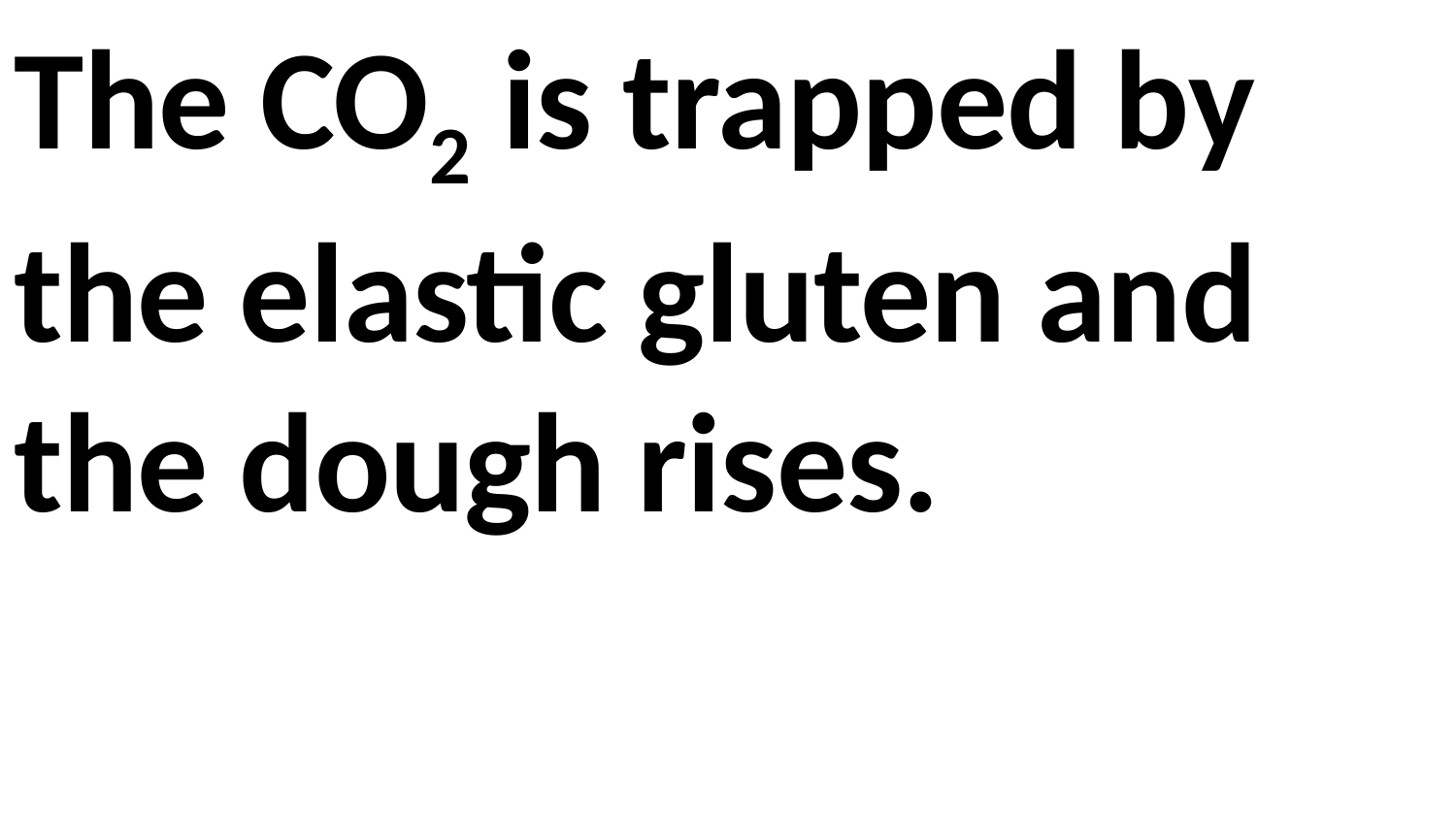

The CO2 is trapped by the elastic gluten and the dough rises.